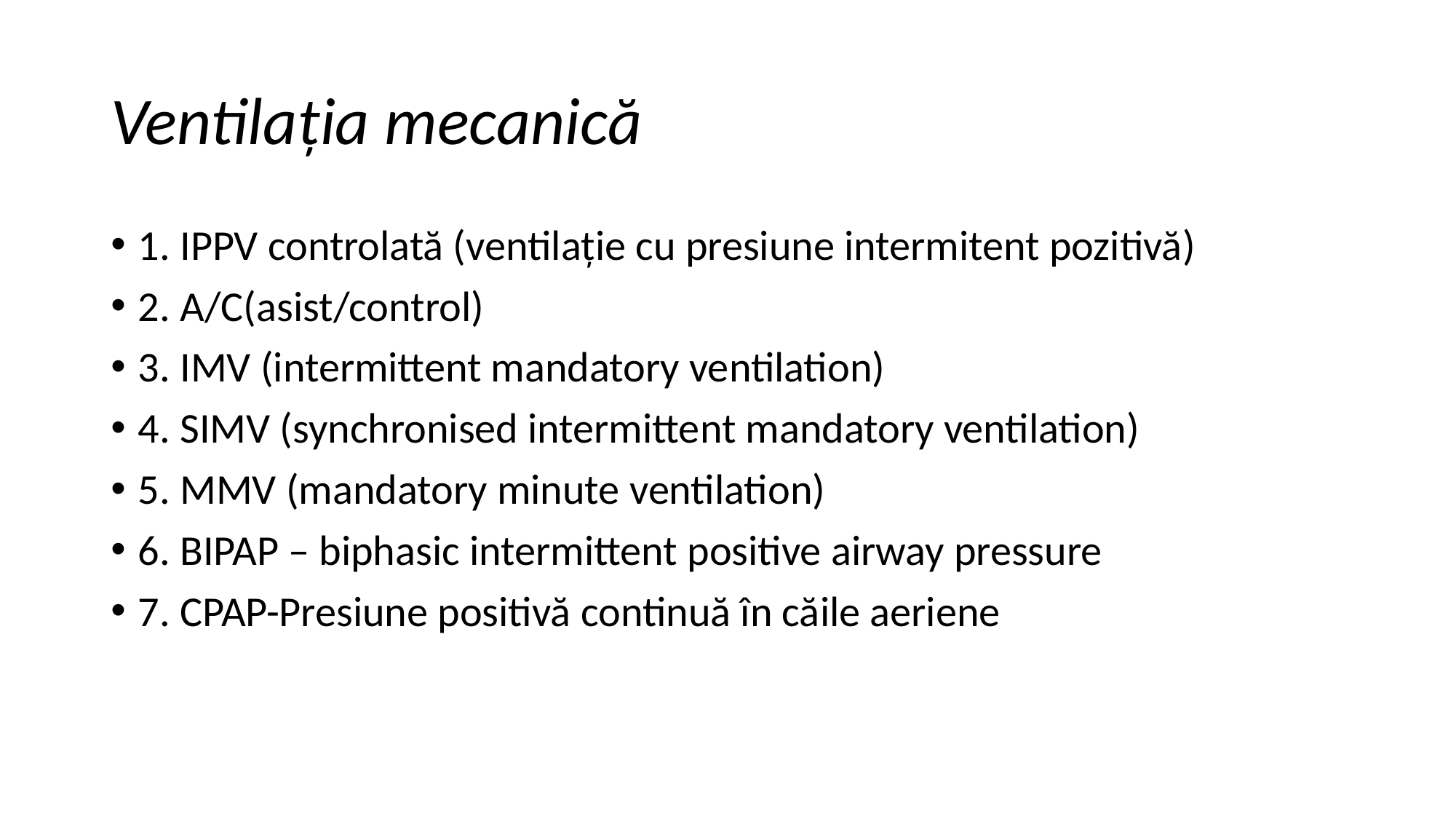

# Ventilaţia mecanică
1. IPPV controlată (ventilaţie cu presiune intermitent pozitivă)
2. A/C(asist/control)
3. IMV (intermittent mandatory ventilation)
4. SIMV (synchronised intermittent mandatory ventilation)
5. MMV (mandatory minute ventilation)
6. BIPAP – biphasic intermittent positive airway pressure
7. CPAP-Presiune positivă continuă în căile aeriene